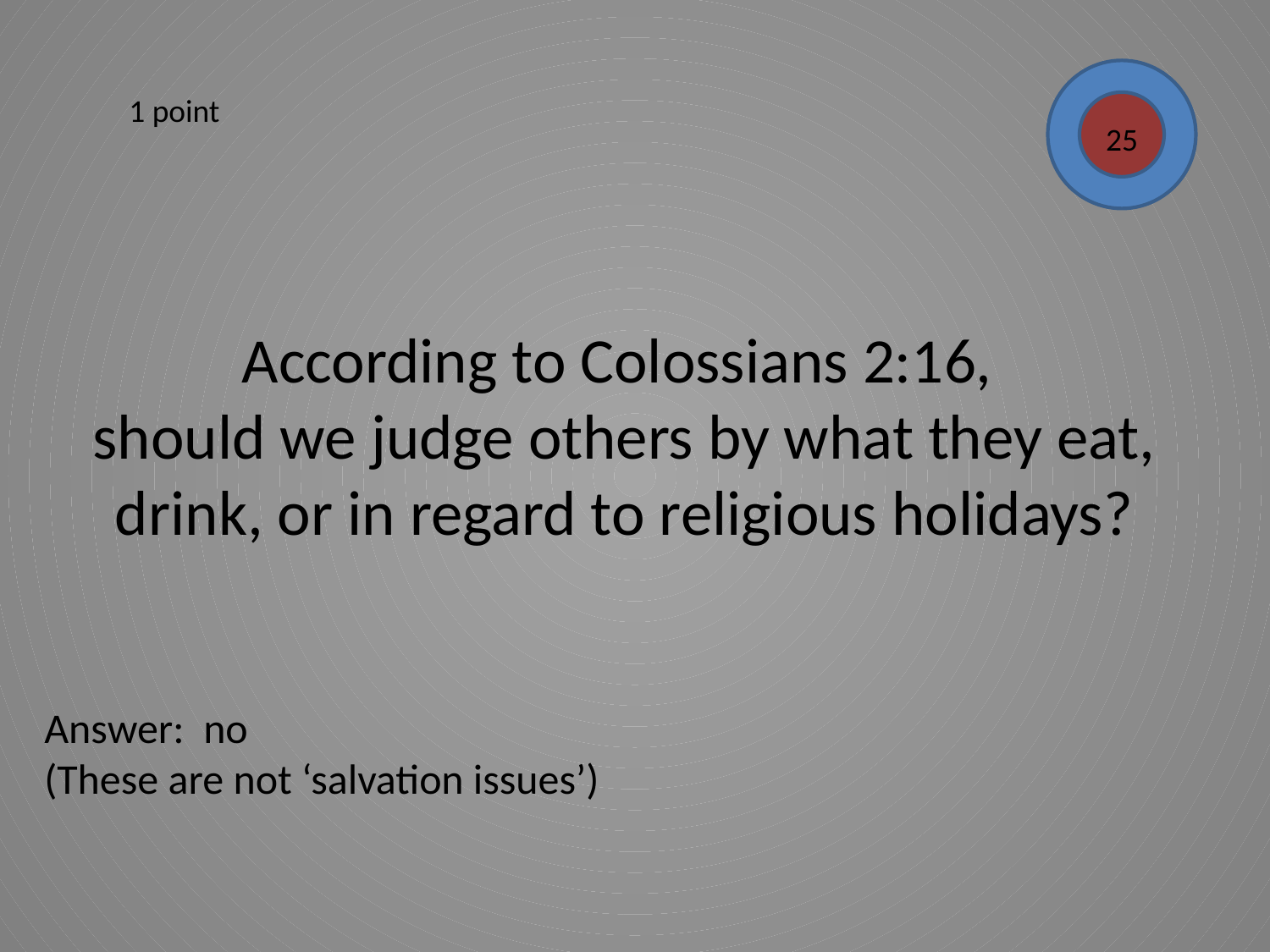

1 point

25
# According to Colossians 2:16, should we judge others by what they eat, drink, or in regard to religious holidays?
Answer:  no
(These are not ‘salvation issues’)